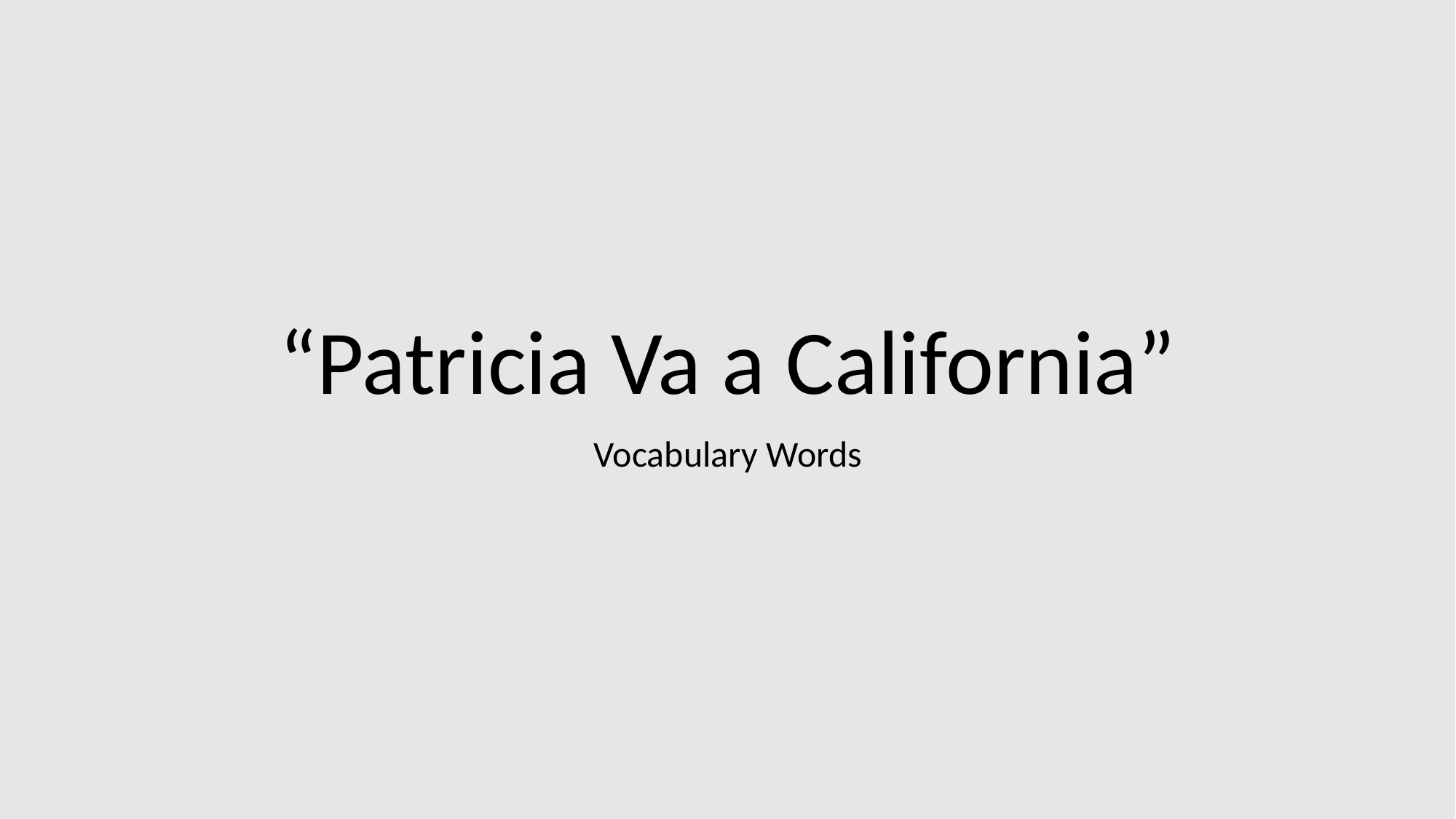

# “Patricia Va a California”
Vocabulary Words